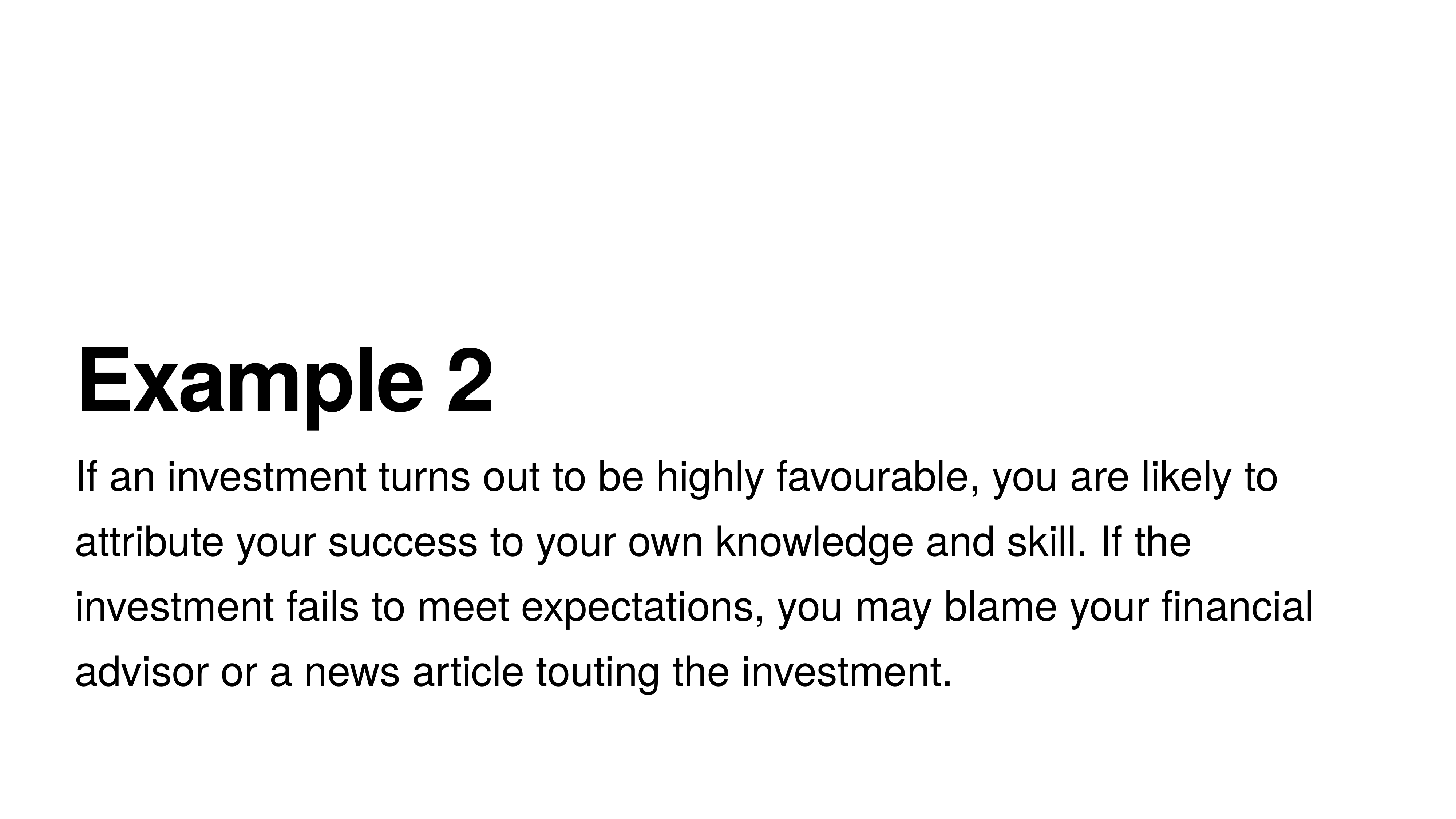

# Example 2
If an investment turns out to be highly favourable, you are likely to attribute your success to your own knowledge and skill. If the investment fails to meet expectations, you may blame your financial advisor or a news article touting the investment.